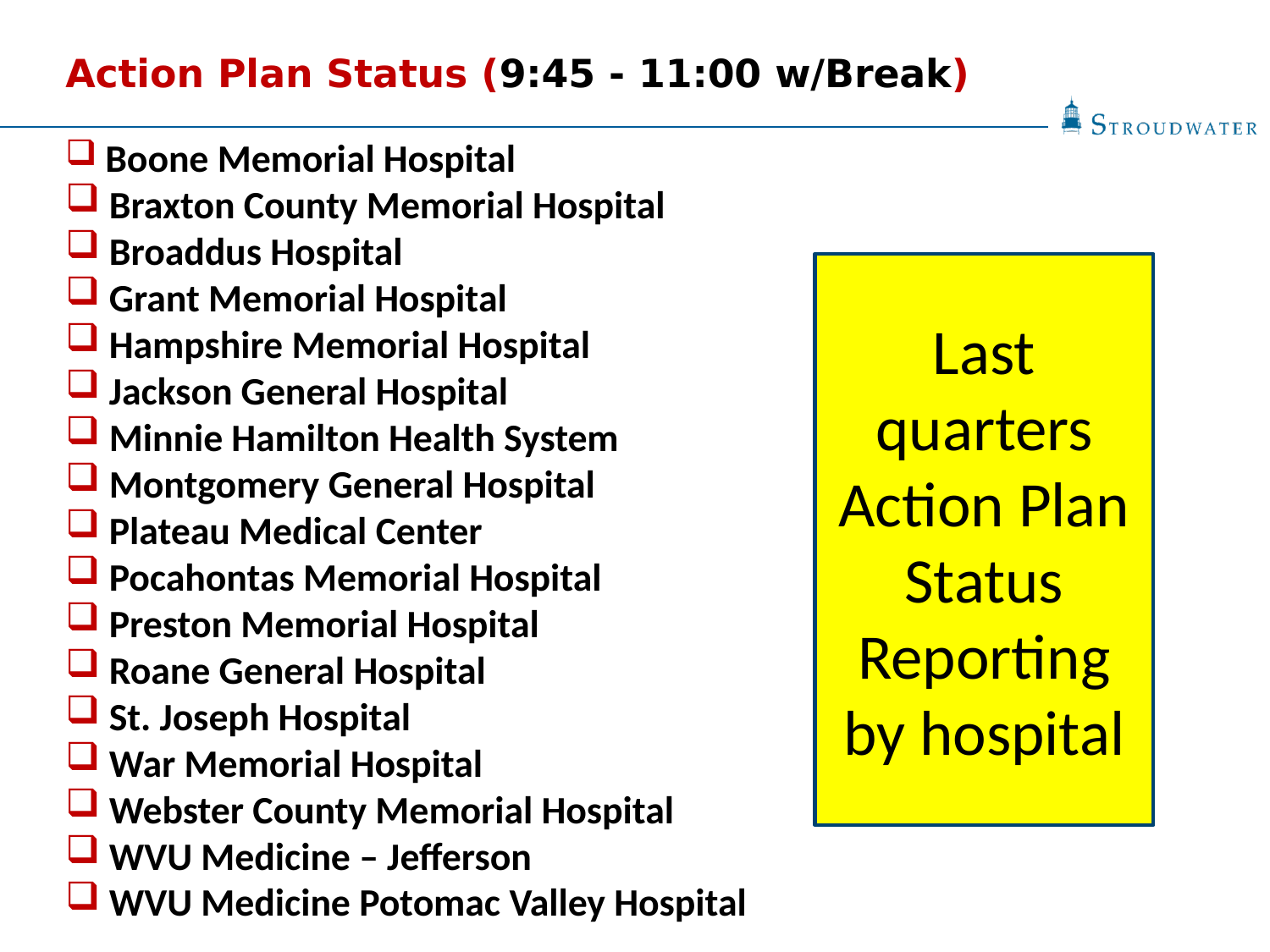

Action Plan Status (9:45 - 11:00 w/Break)
 Boone Memorial Hospital
 Braxton County Memorial Hospital
 Broaddus Hospital
 Grant Memorial Hospital
 Hampshire Memorial Hospital
 Jackson General Hospital
 Minnie Hamilton Health System
 Montgomery General Hospital
 Plateau Medical Center
 Pocahontas Memorial Hospital
 Preston Memorial Hospital
 Roane General Hospital
 St. Joseph Hospital
 War Memorial Hospital
 Webster County Memorial Hospital
 WVU Medicine – Jefferson
 WVU Medicine Potomac Valley Hospital

Last quarters Action Plan Status Reporting by hospital